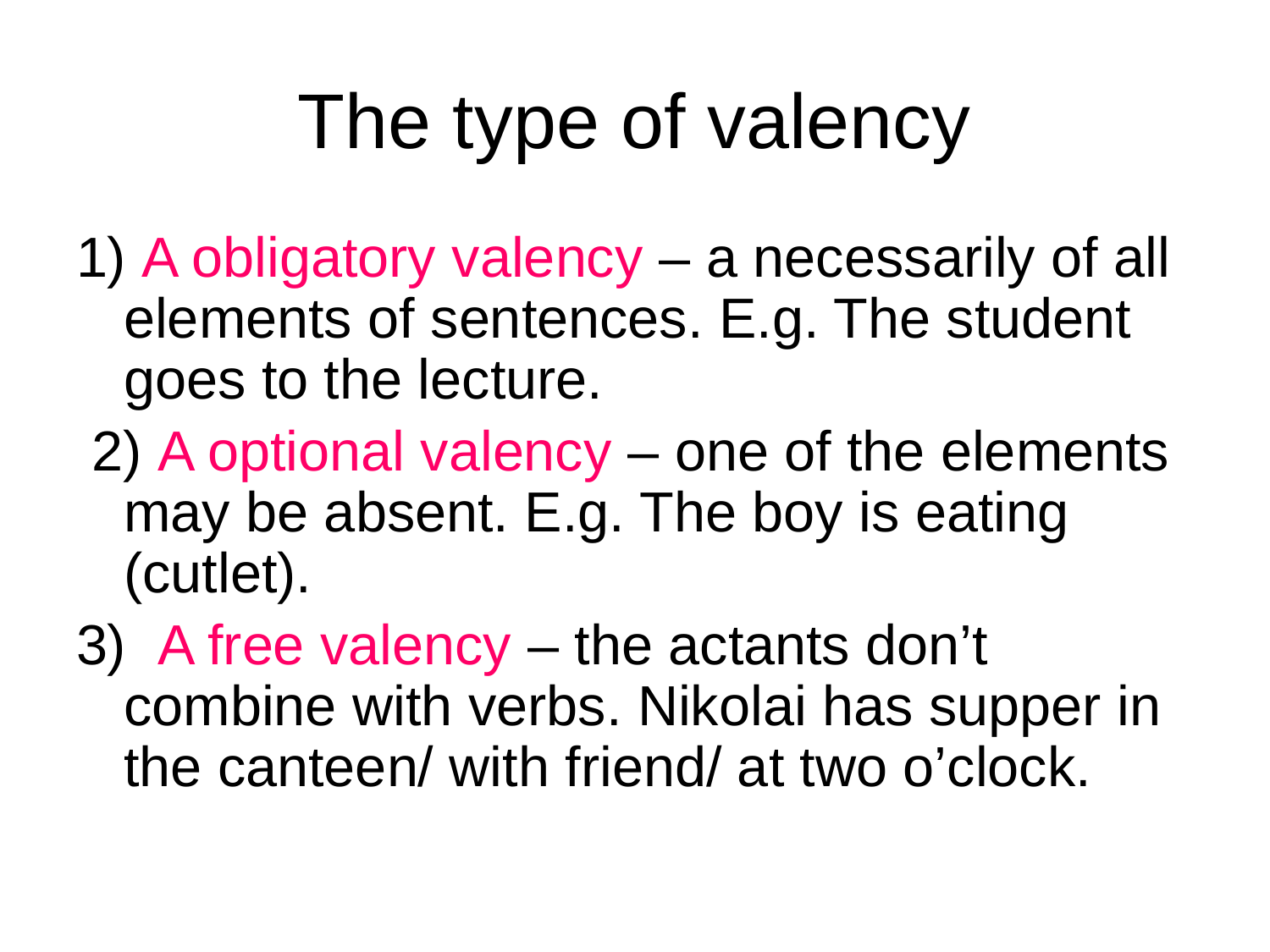

# The type of valency
1) A obligatory valency – a necessarily of all elements of sentences. E.g. The student goes to the lecture.
 2) A optional valency – one of the elements may be absent. E.g. The boy is eating (cutlet).
3)  A free valency – the actants don’t combine with verbs. Nikolai has supper in the canteen/ with friend/ at two o’clock.